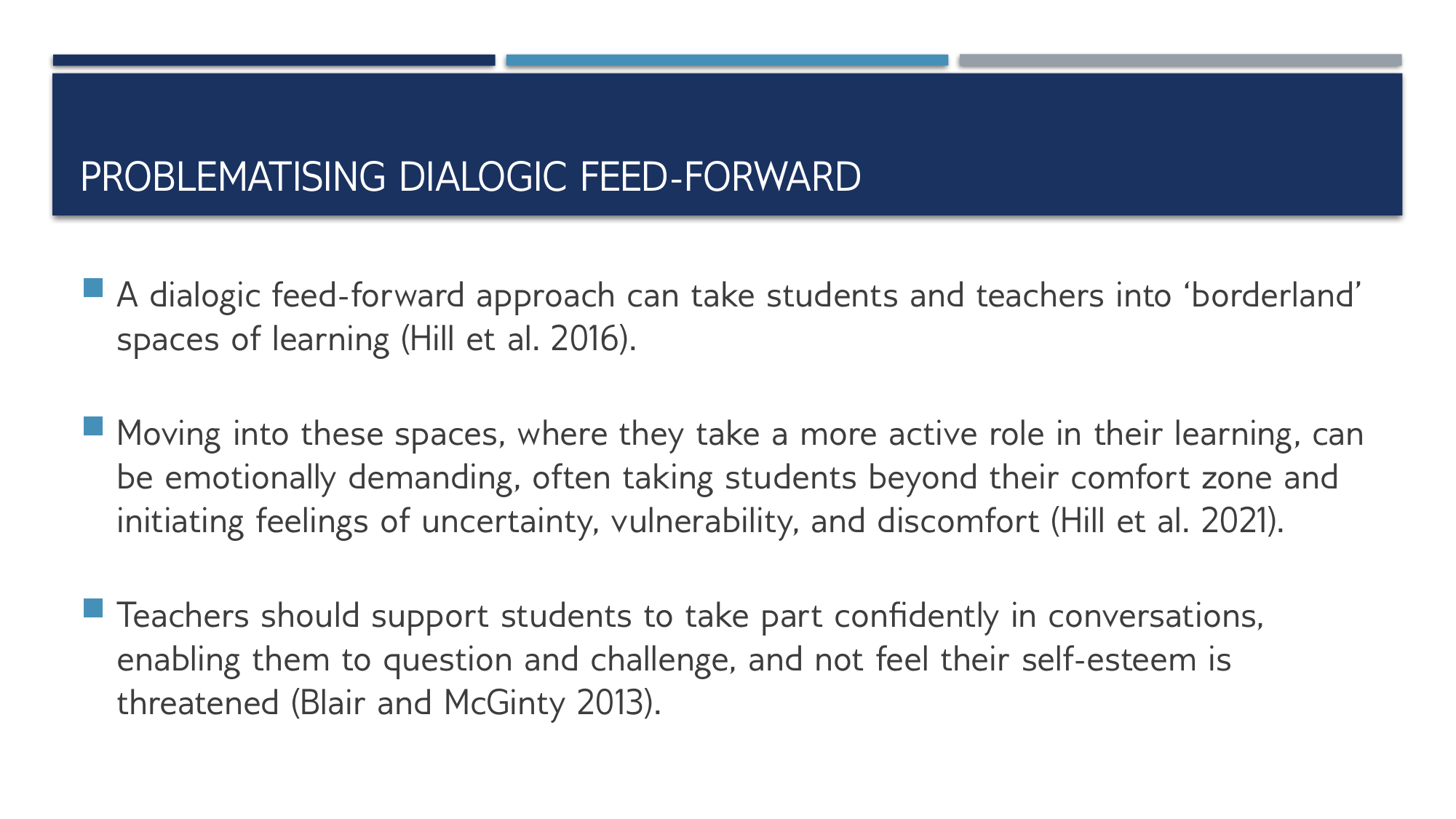

# Problematising dialogic feed-forward
A dialogic feed-forward approach can take students and teachers into ‘borderland’ spaces of learning (Hill et al. 2016).

Moving into these spaces, where they take a more active role in their learning, can be emotionally demanding, often taking students beyond their comfort zone and initiating feelings of uncertainty, vulnerability, and discomfort (Hill et al. 2021).

Teachers should support students to take part confidently in conversations, enabling them to question and challenge, and not feel their self-esteem is threatened (Blair and McGinty 2013).